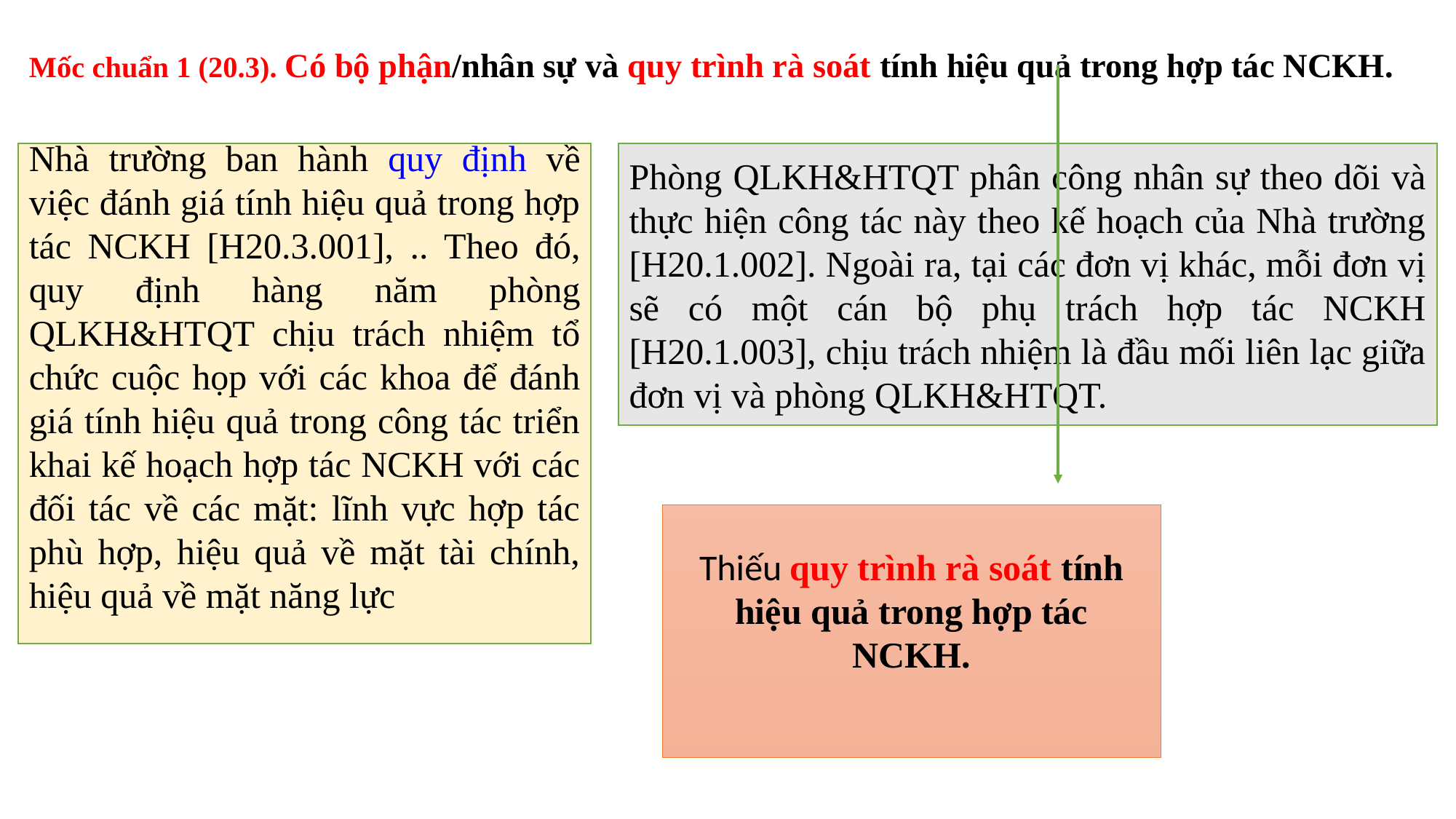

# Mốc chuẩn 1 (20.3). Có bộ phận/nhân sự và quy trình rà soát tính hiệu quả trong hợp tác NCKH.
Nhà trường ban hành quy định về việc đánh giá tính hiệu quả trong hợp tác NCKH [H20.3.001], .. Theo đó, quy định hàng năm phòng QLKH&HTQT chịu trách nhiệm tổ chức cuộc họp với các khoa để đánh giá tính hiệu quả trong công tác triển khai kế hoạch hợp tác NCKH với các đối tác về các mặt: lĩnh vực hợp tác phù hợp, hiệu quả về mặt tài chính, hiệu quả về mặt năng lực

Phòng QLKH&HTQT phân công nhân sự theo dõi và thực hiện công tác này theo kế hoạch của Nhà trường [H20.1.002]. Ngoài ra, tại các đơn vị khác, mỗi đơn vị sẽ có một cán bộ phụ trách hợp tác NCKH [H20.1.003], chịu trách nhiệm là đầu mối liên lạc giữa đơn vị và phòng QLKH&HTQT.
Thiếu quy trình rà soát tính hiệu quả trong hợp tác NCKH.